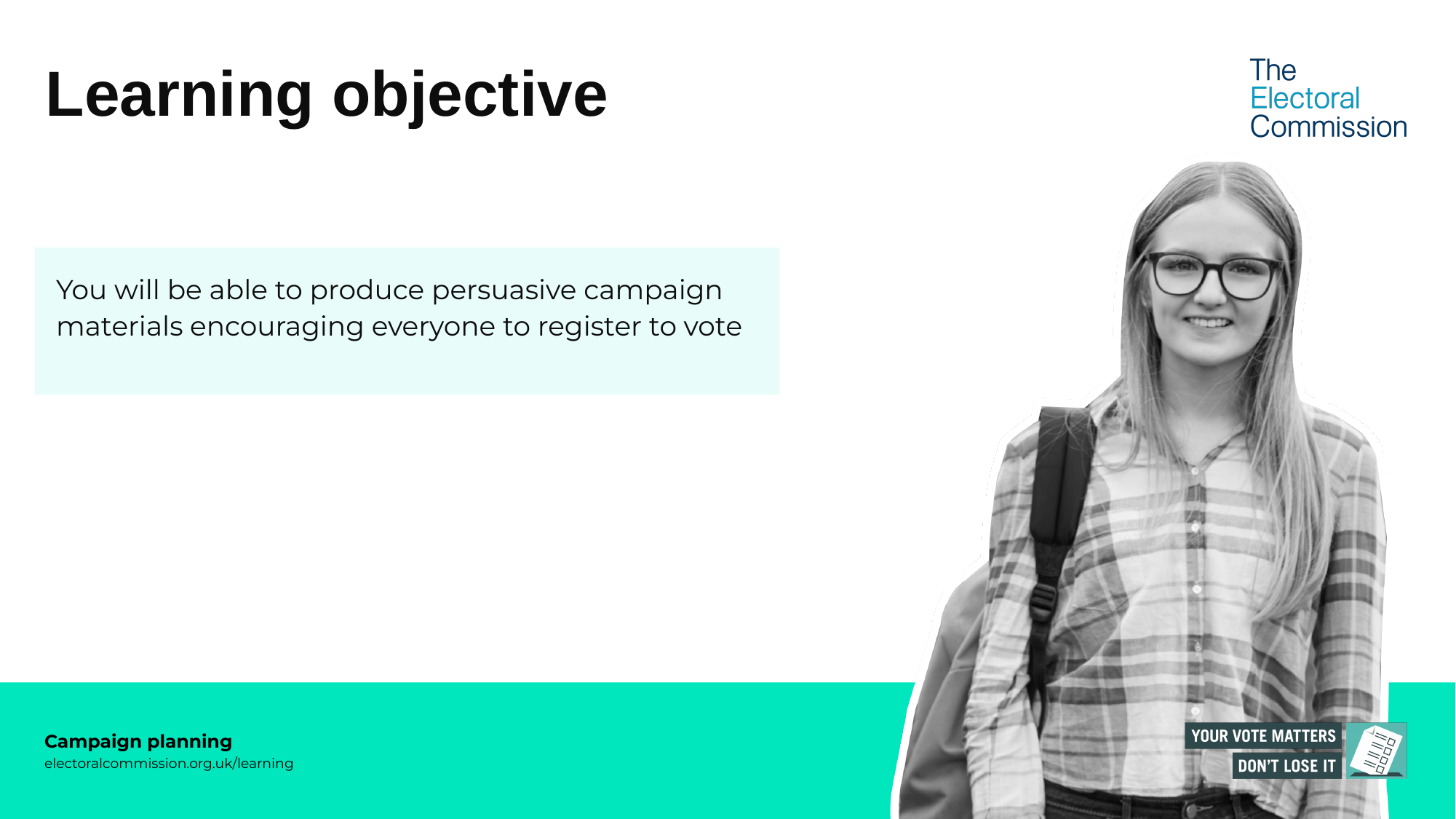

# Learning objective
You will be able to produce persuasive campaign materials encouraging everyone to register to vote

Campaign planning